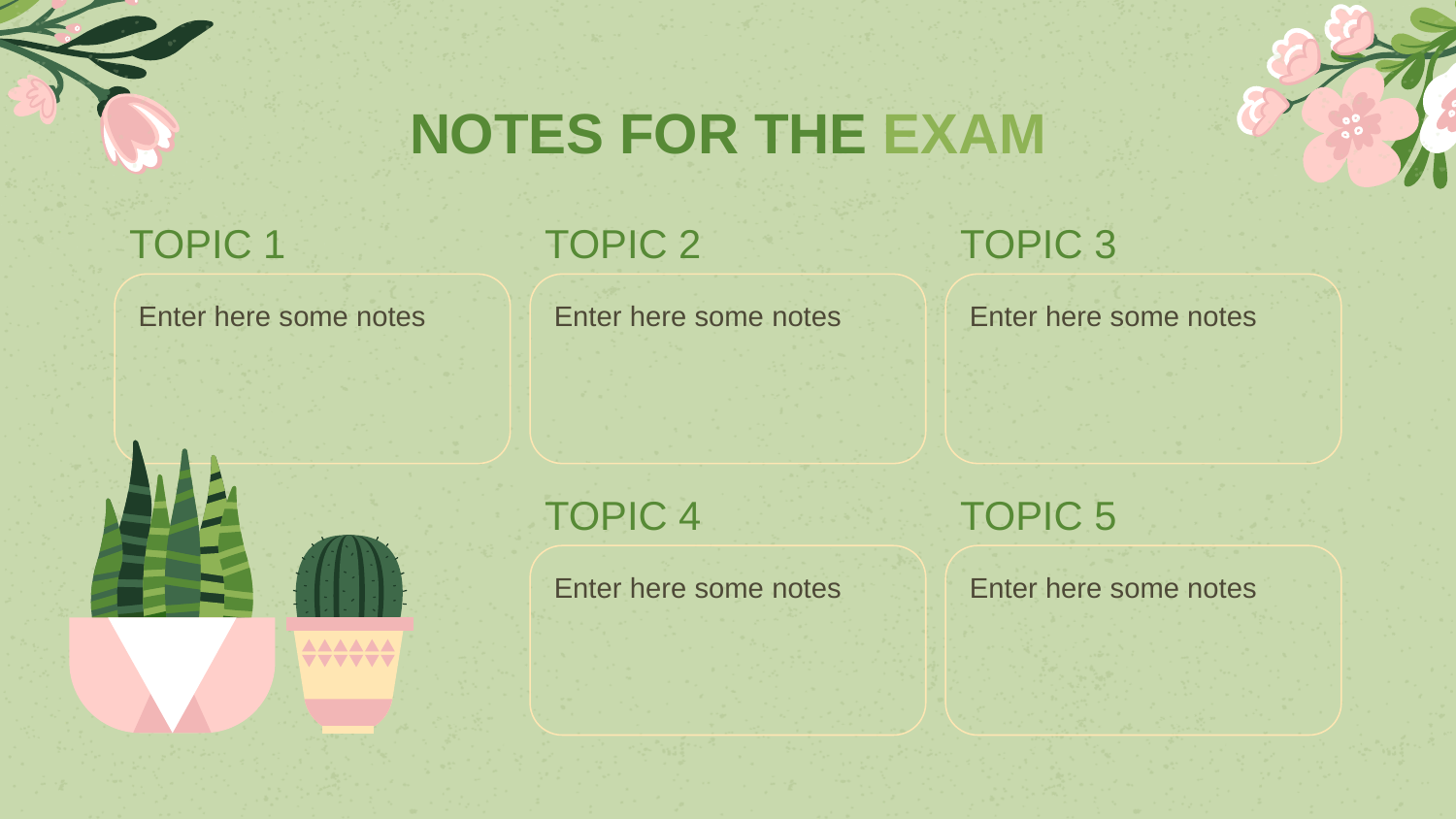

# NOTES FOR THE EXAM
TOPIC 1
TOPIC 2
TOPIC 3
Enter here some notes
Enter here some notes
Enter here some notes

TOPIC 4
TOPIC 5

Enter here some notes
Enter here some notes